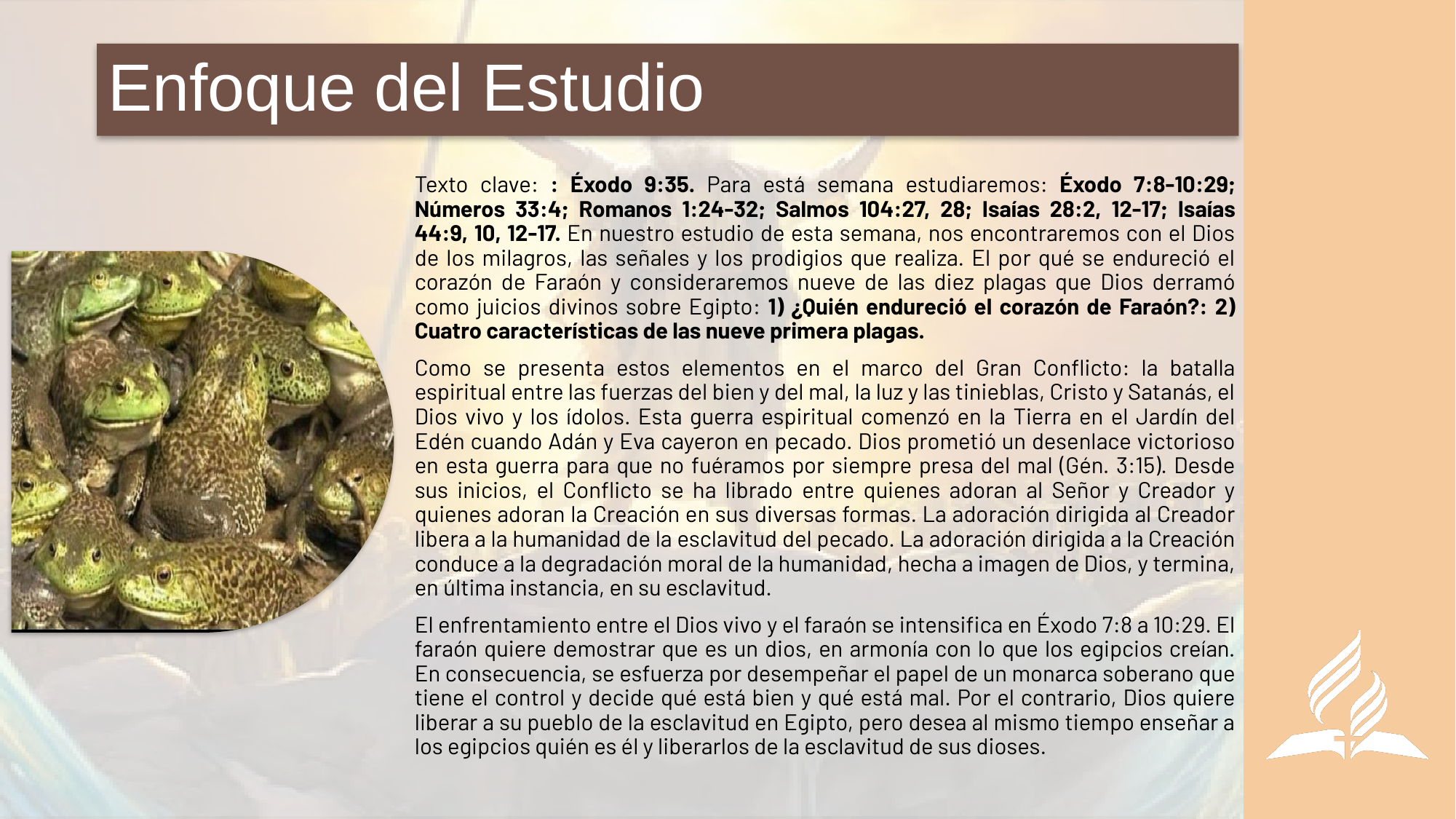

# Enfoque del Estudio
Texto clave: : Éxodo 9:35. Para está semana estudiaremos: Éxodo 7:8-10:29; Números 33:4; Romanos 1:24-32; Salmos 104:27, 28; Isaías 28:2, 12-17; Isaías 44:9, 10, 12-17. En nuestro estudio de esta semana, nos encontraremos con el Dios de los milagros, las señales y los prodigios que realiza. El por qué se endureció el corazón de Faraón y consideraremos nueve de las diez plagas que Dios derramó como juicios divinos sobre Egipto: 1) ¿Quién endureció el corazón de Faraón?: 2) Cuatro características de las nueve primera plagas.
Como se presenta estos elementos en el marco del Gran Conflicto: la batalla espiritual entre las fuerzas del bien y del mal, la luz y las tinieblas, Cristo y Satanás, el Dios vivo y los ídolos. Esta guerra espiritual comenzó en la Tierra en el Jardín del Edén cuando Adán y Eva cayeron en pecado. Dios prometió un desenlace victorioso en esta guerra para que no fuéramos por siempre presa del mal (Gén. 3:15). Desde sus inicios, el Conflicto se ha librado entre quienes adoran al Señor y Creador y quienes adoran la Creación en sus diversas formas. La adoración dirigida al Creador libera a la humanidad de la esclavitud del pecado. La adoración dirigida a la Creación conduce a la degradación moral de la humanidad, hecha a imagen de Dios, y termina, en última instancia, en su esclavitud.
El enfrentamiento entre el Dios vivo y el faraón se intensifica en Éxodo 7:8 a 10:29. El faraón quiere demostrar que es un dios, en armonía con lo que los egipcios creían. En consecuencia, se esfuerza por desempeñar el papel de un monarca soberano que tiene el control y decide qué está bien y qué está mal. Por el contrario, Dios quiere liberar a su pueblo de la esclavitud en Egipto, pero desea al mismo tiempo enseñar a los egipcios quién es él y liberarlos de la esclavitud de sus dioses.